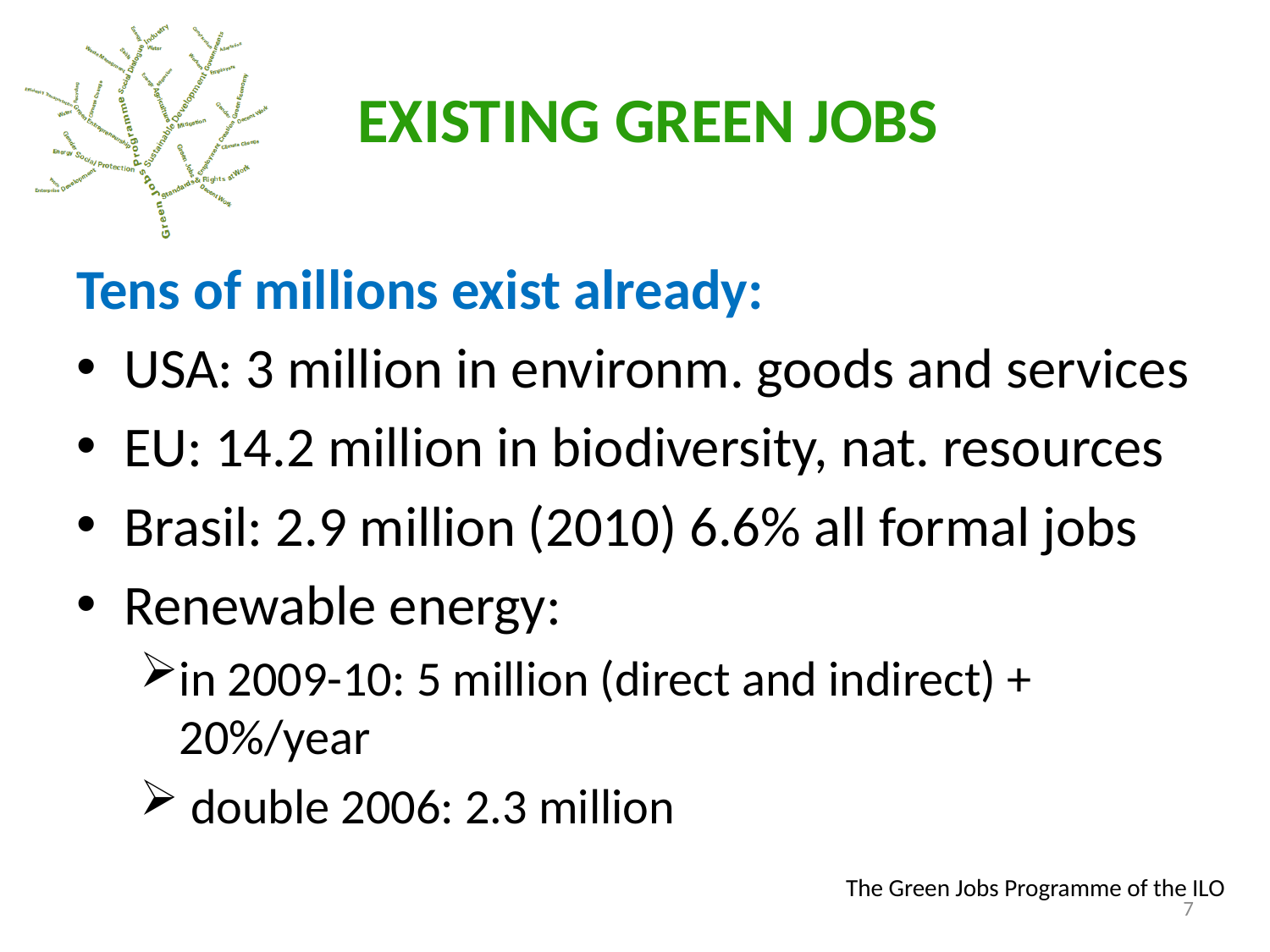

# EXISTING GREEN JOBS
Tens of millions exist already:
USA: 3 million in environm. goods and services
EU: 14.2 million in biodiversity, nat. resources
Brasil: 2.9 million (2010) 6.6% all formal jobs
Renewable energy:
in 2009-10: 5 million (direct and indirect) + 20%/year
 double 2006: 2.3 million

7